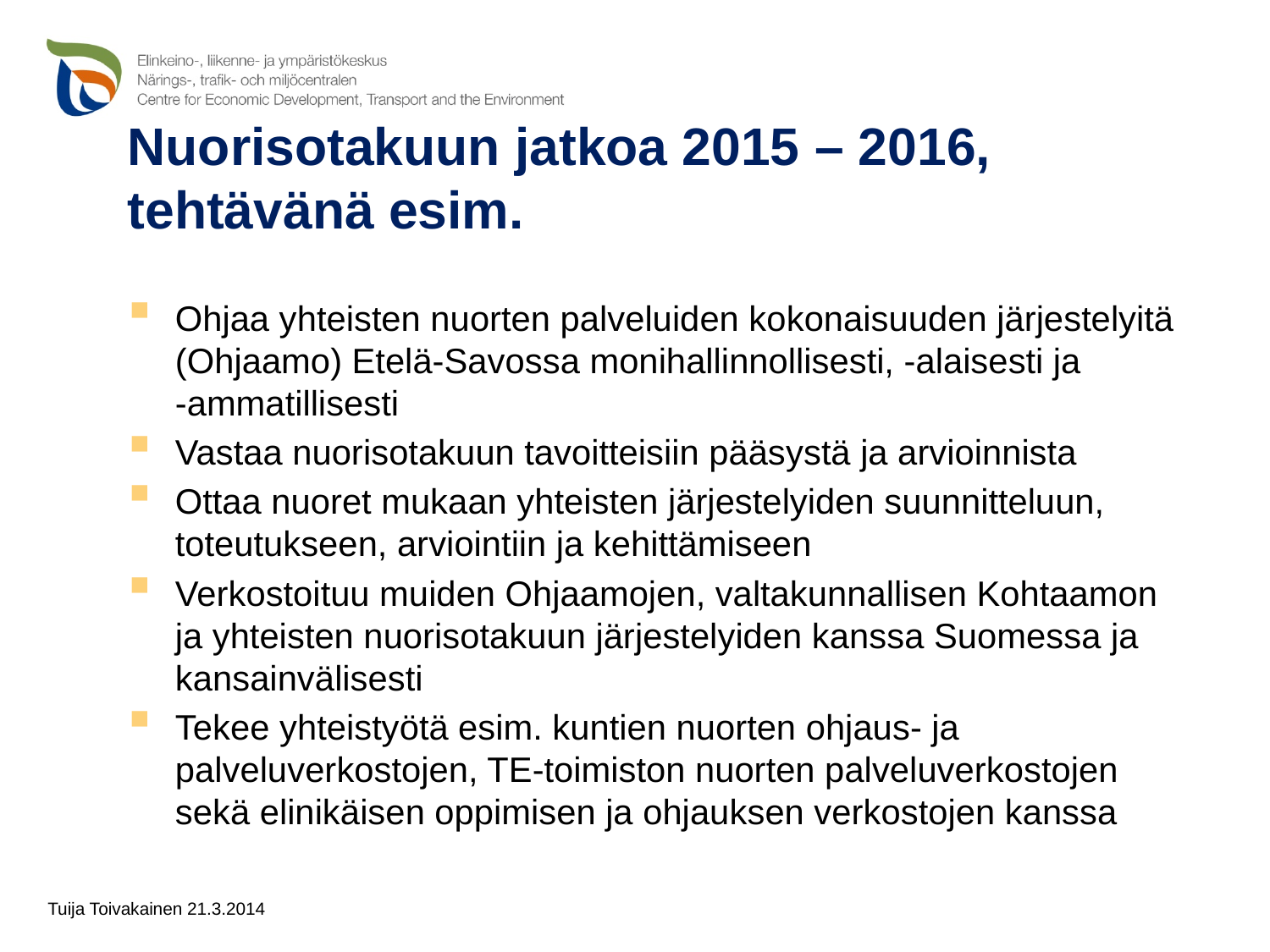

# Nuorisotakuun jatkoa 2015 – 2016, tehtävänä esim.
Ohjaa yhteisten nuorten palveluiden kokonaisuuden järjestelyitä (Ohjaamo) Etelä-Savossa monihallinnollisesti, -alaisesti ja          -ammatillisesti
Vastaa nuorisotakuun tavoitteisiin pääsystä ja arvioinnista
Ottaa nuoret mukaan yhteisten järjestelyiden suunnitteluun, toteutukseen, arviointiin ja kehittämiseen
Verkostoituu muiden Ohjaamojen, valtakunnallisen Kohtaamon ja yhteisten nuorisotakuun järjestelyiden kanssa Suomessa ja kansainvälisesti
Tekee yhteistyötä esim. kuntien nuorten ohjaus- ja palveluverkostojen, TE-toimiston nuorten palveluverkostojen sekä elinikäisen oppimisen ja ohjauksen verkostojen kanssa

Tuija Toivakainen 21.3.2014